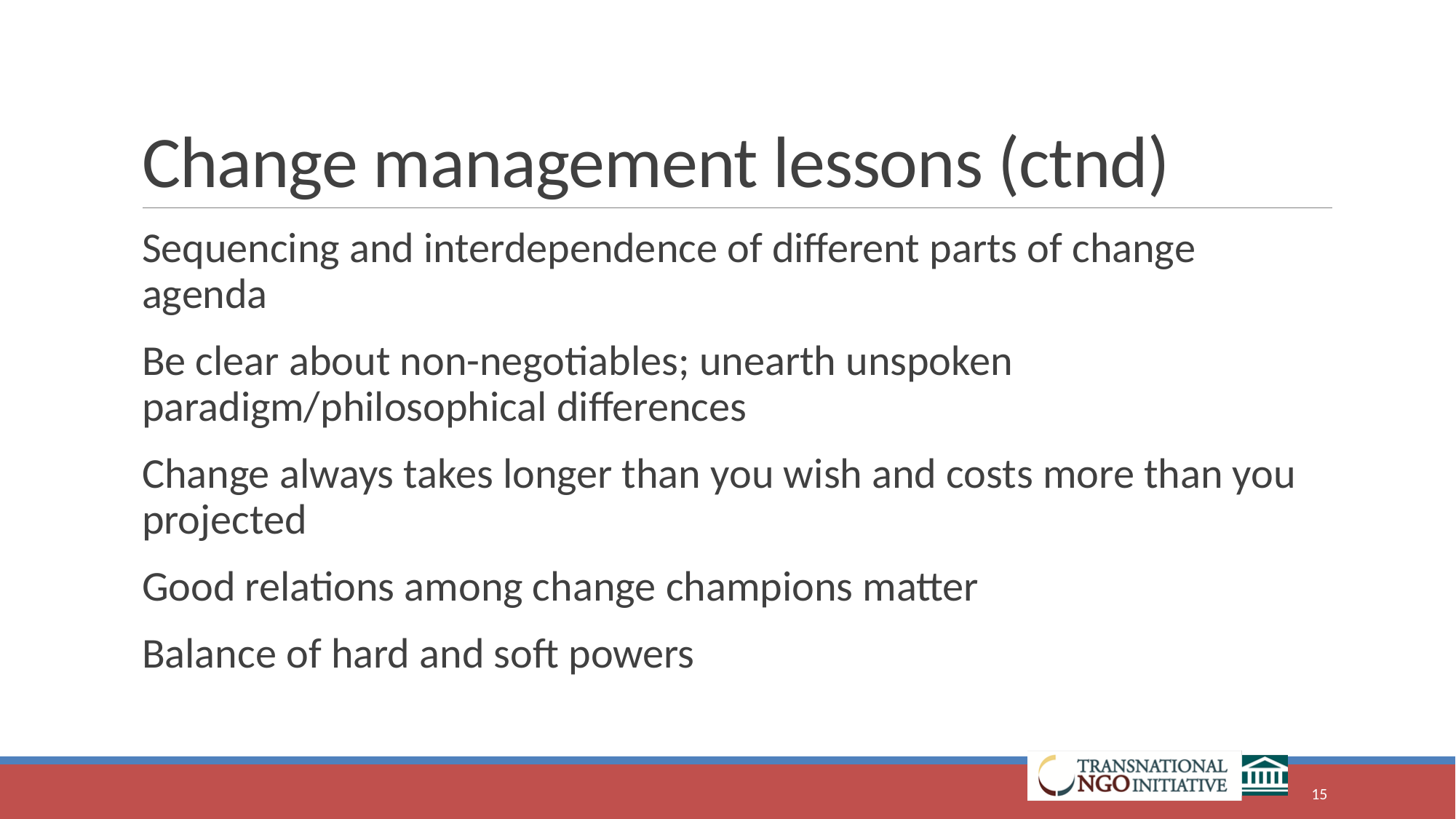

# Change management lessons (ctnd)
Sequencing and interdependence of different parts of change agenda
Be clear about non-negotiables; unearth unspoken paradigm/philosophical differences
Change always takes longer than you wish and costs more than you projected
Good relations among change champions matter
Balance of hard and soft powers
15